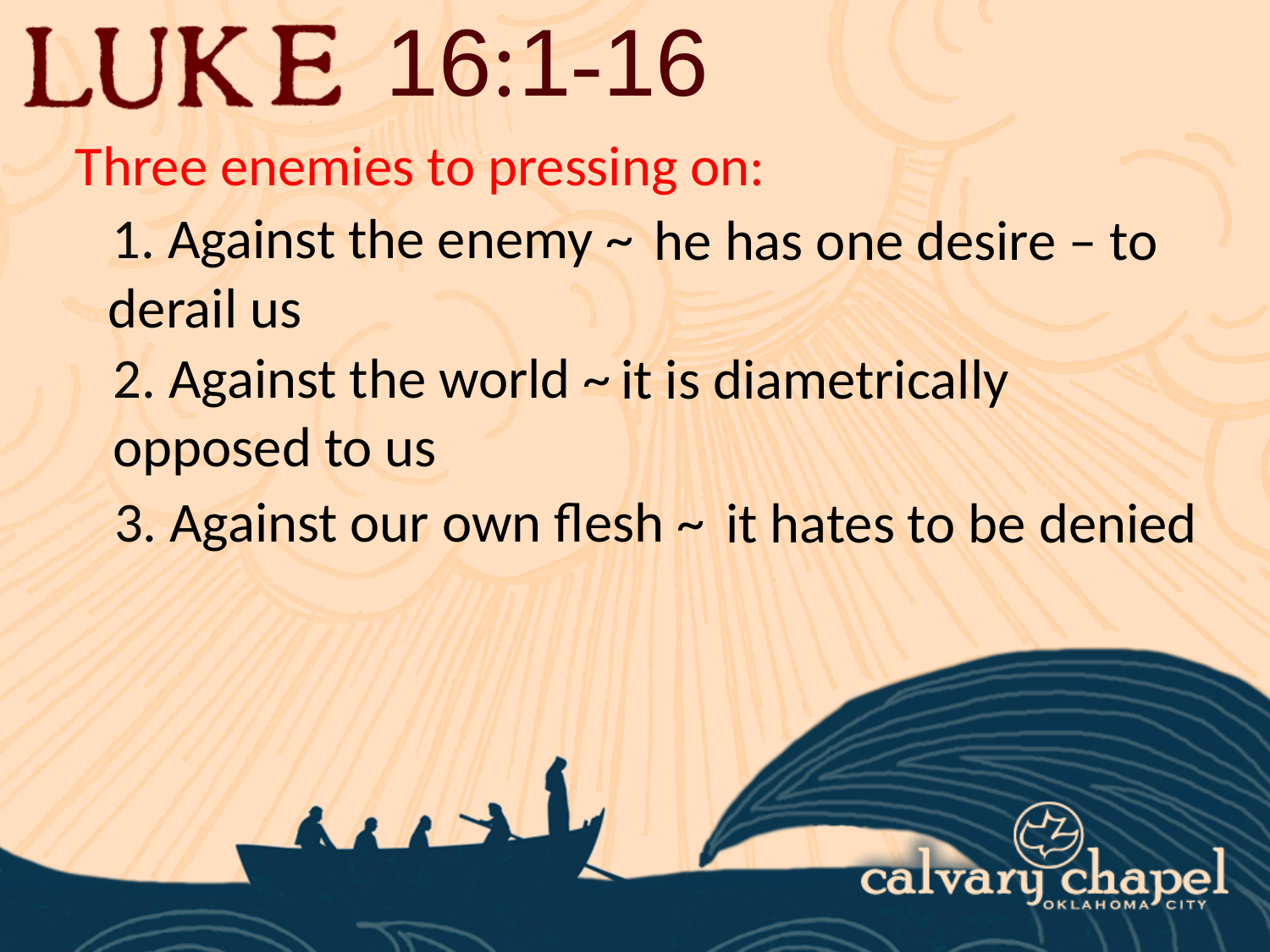

16:1-16
Three enemies to pressing on:
1. Against the enemy ~
                                           he has one desire – to derail us
2. Against the world ~
                                        it is diametrically opposed to us
3. Against our own flesh ~
                                               it hates to be denied